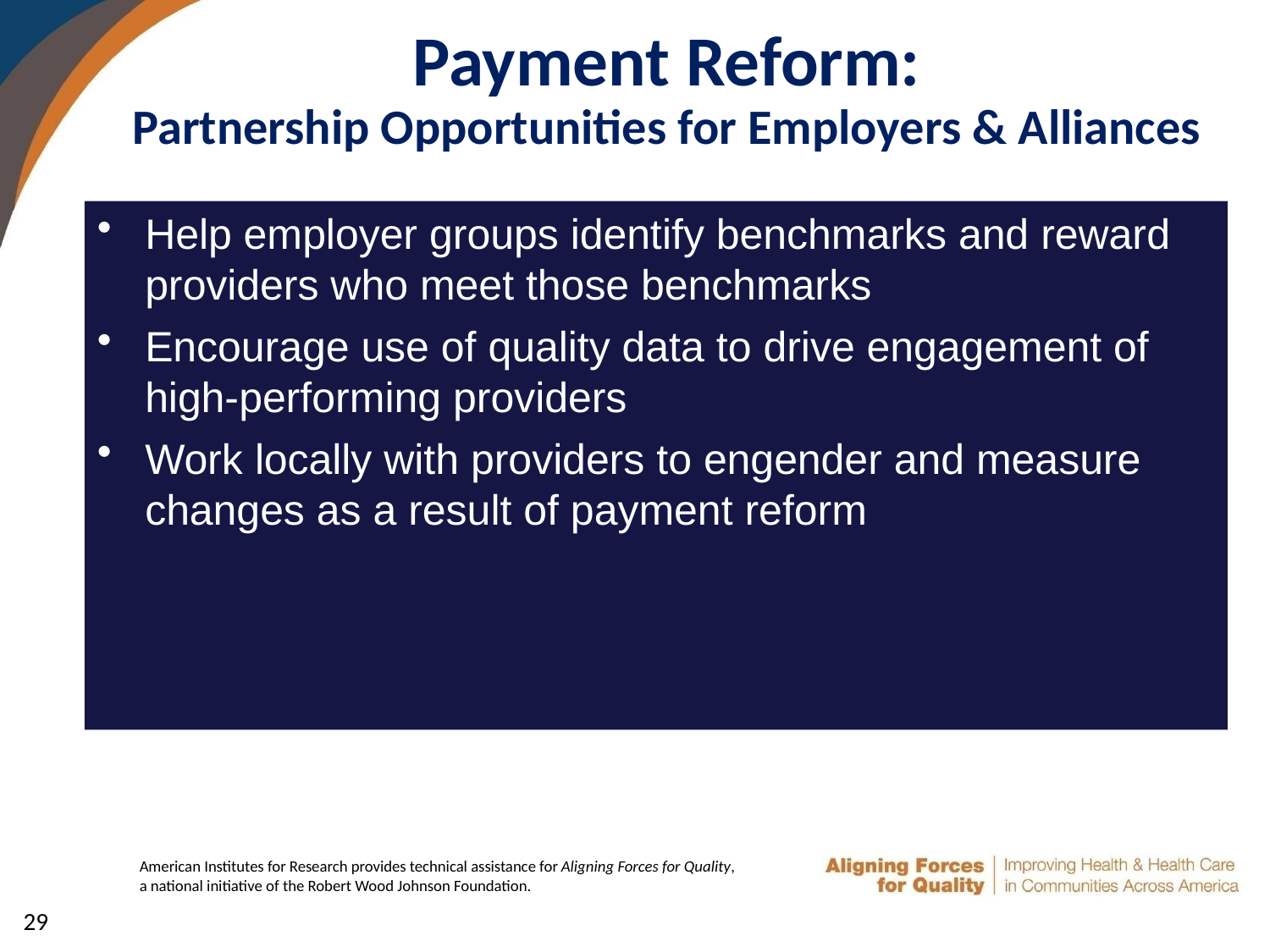

# Payment Reform: Partnership Opportunities for Employers & Alliances
Help employer groups identify benchmarks and reward providers who meet those benchmarks
Encourage use of quality data to drive engagement of high-performing providers
Work locally with providers to engender and measure changes as a result of payment reform
29